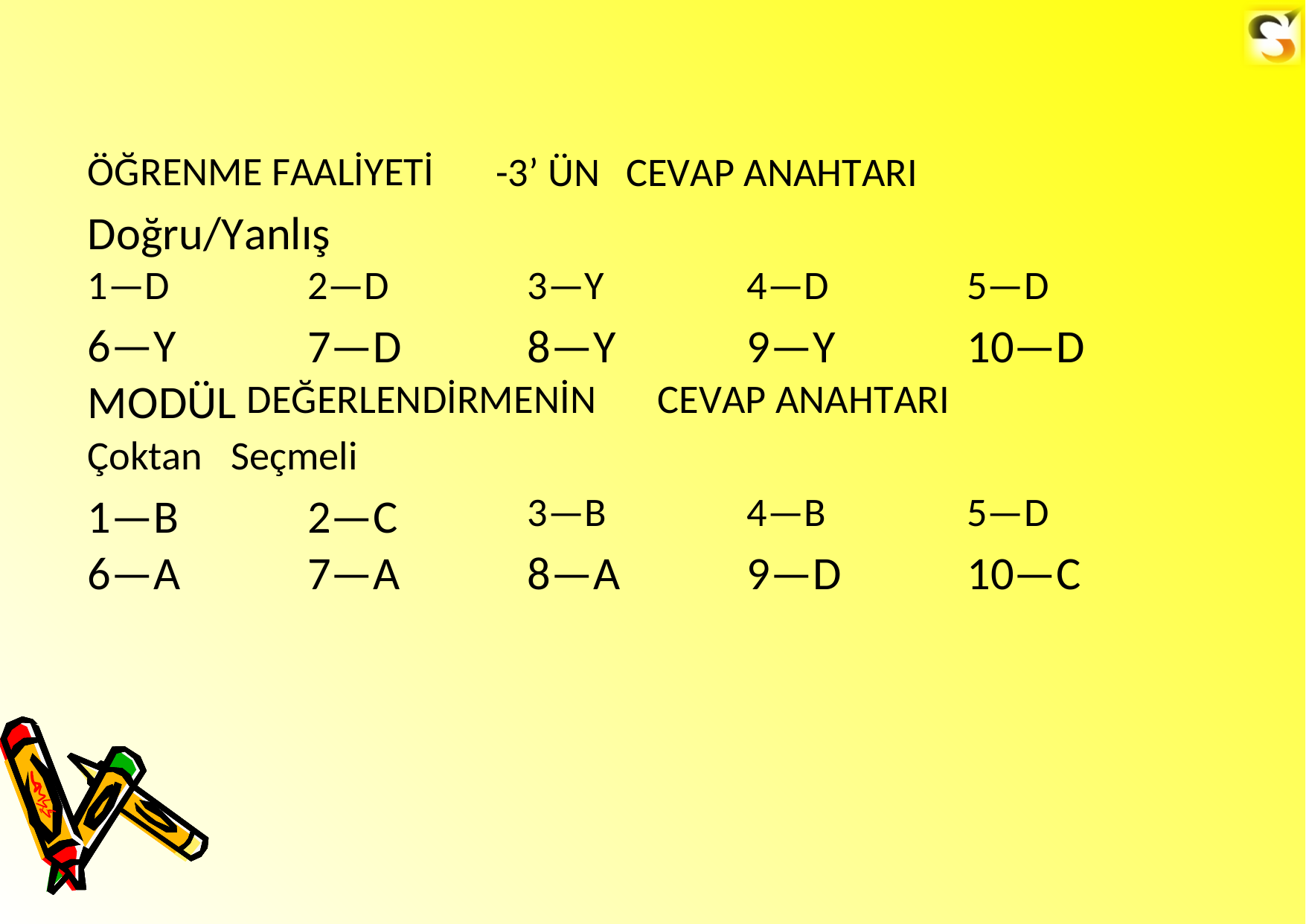

ÖĞRENME FAALİYETİ
Doğru/Yanlış
-3’ ÜN
CEVAP ANAHTARI
1—D
6—Y MODÜL
2—D
7—D
3—Y
8—Y
4—D
9—Y
5—D
10—D
DEĞERLENDİRMENİN
CEVAP ANAHTARI
Çoktan
1—B
6—A
Seçmeli
2—C
7—A
3—B
8—A
4—B
9—D
5—D
10—C